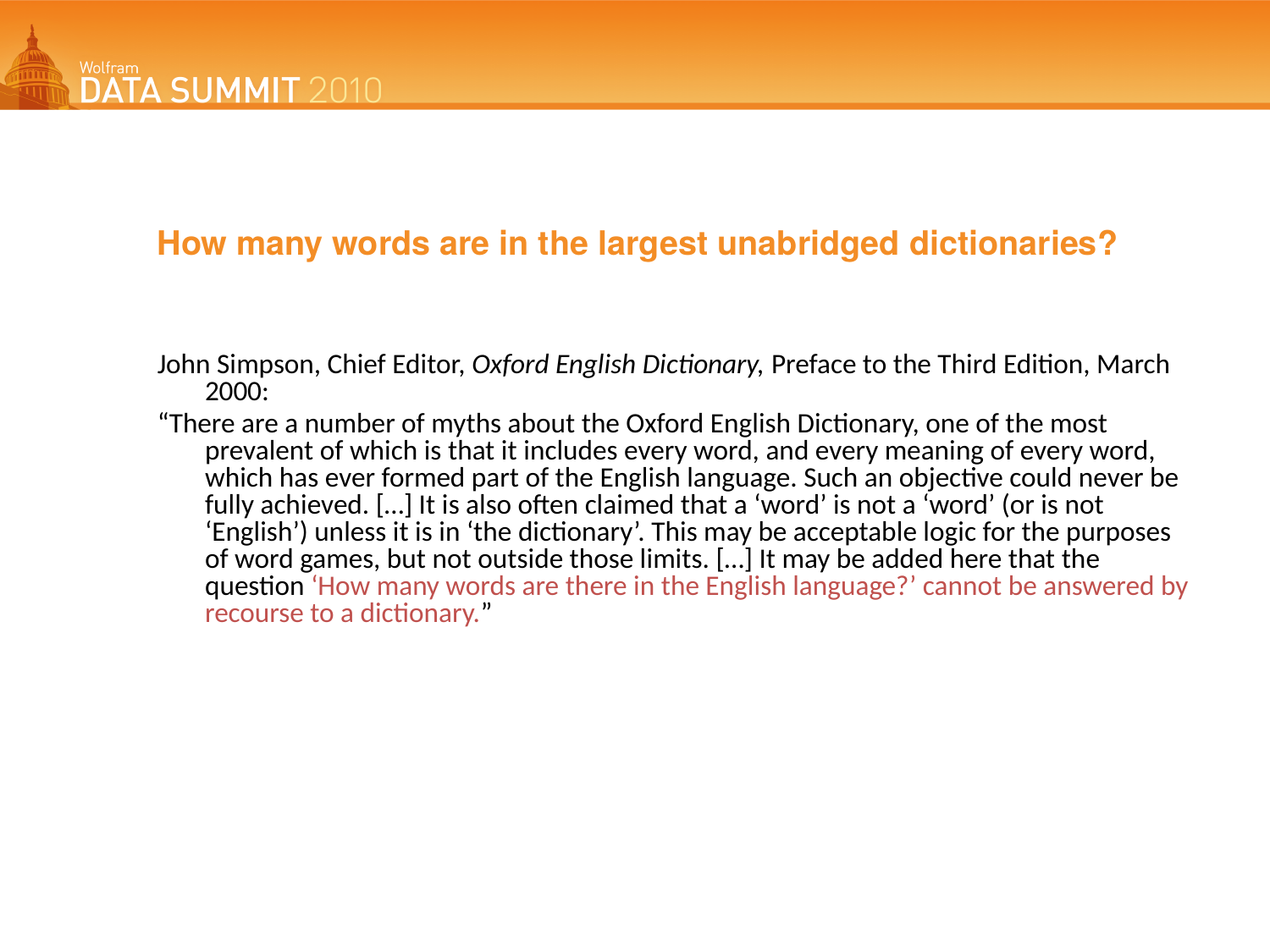

# How many words are in the largest unabridged dictionaries?
John Simpson, Chief Editor, Oxford English Dictionary, Preface to the Third Edition, March 2000:
“There are a number of myths about the Oxford English Dictionary, one of the most prevalent of which is that it includes every word, and every meaning of every word, which has ever formed part of the English language. Such an objective could never be fully achieved. […] It is also often claimed that a ‘word’ is not a ‘word’ (or is not ‘English’) unless it is in ‘the dictionary’. This may be acceptable logic for the purposes of word games, but not outside those limits. […] It may be added here that the question ‘How many words are there in the English language?’ cannot be answered by recourse to a dictionary.”